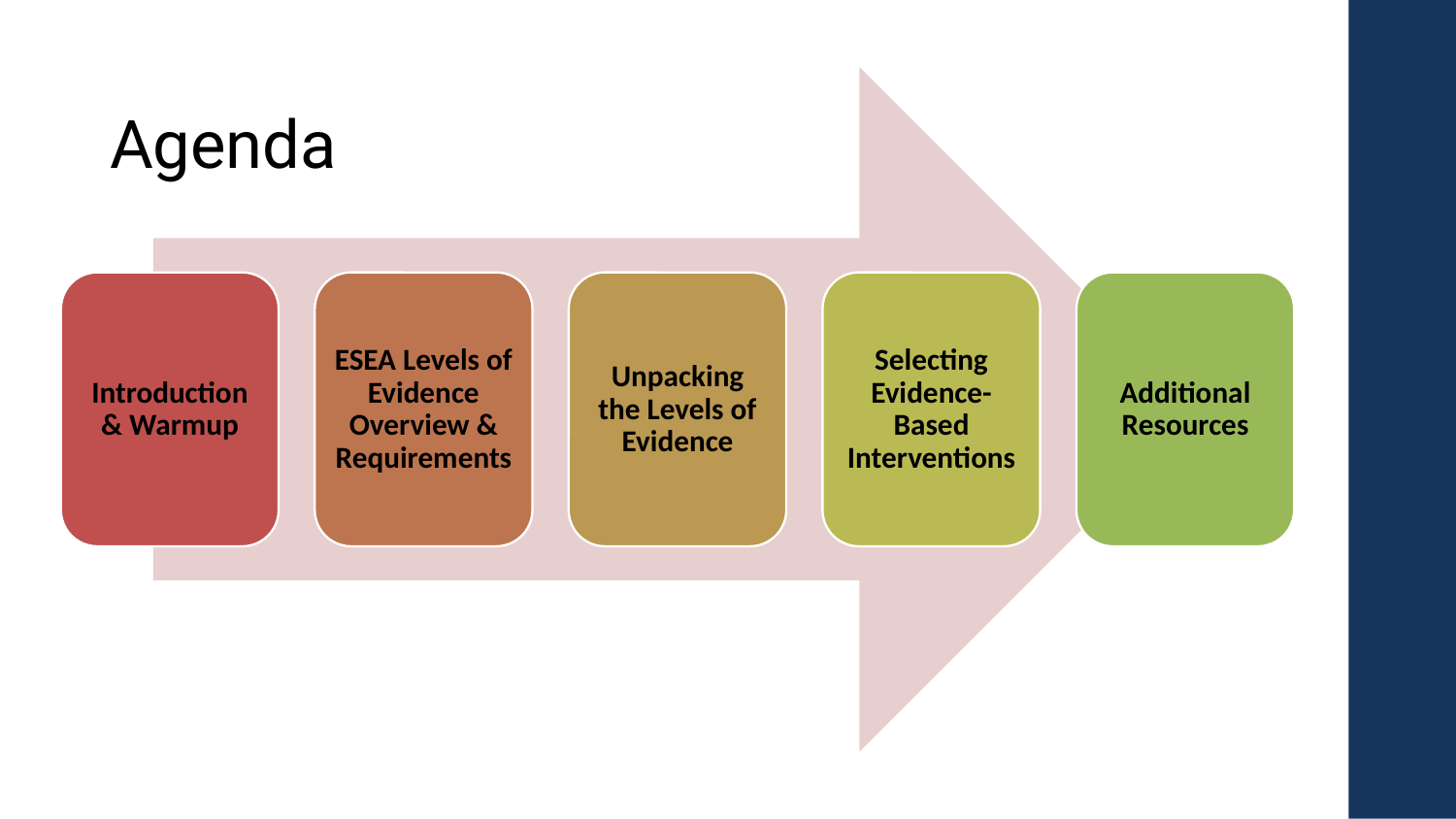

# Agenda

Introduction & Warmup
ESEA Levels of Evidence Overview & Requirements
Unpacking the Levels of Evidence
Selecting Evidence-
Based Interventions
Additional Resources